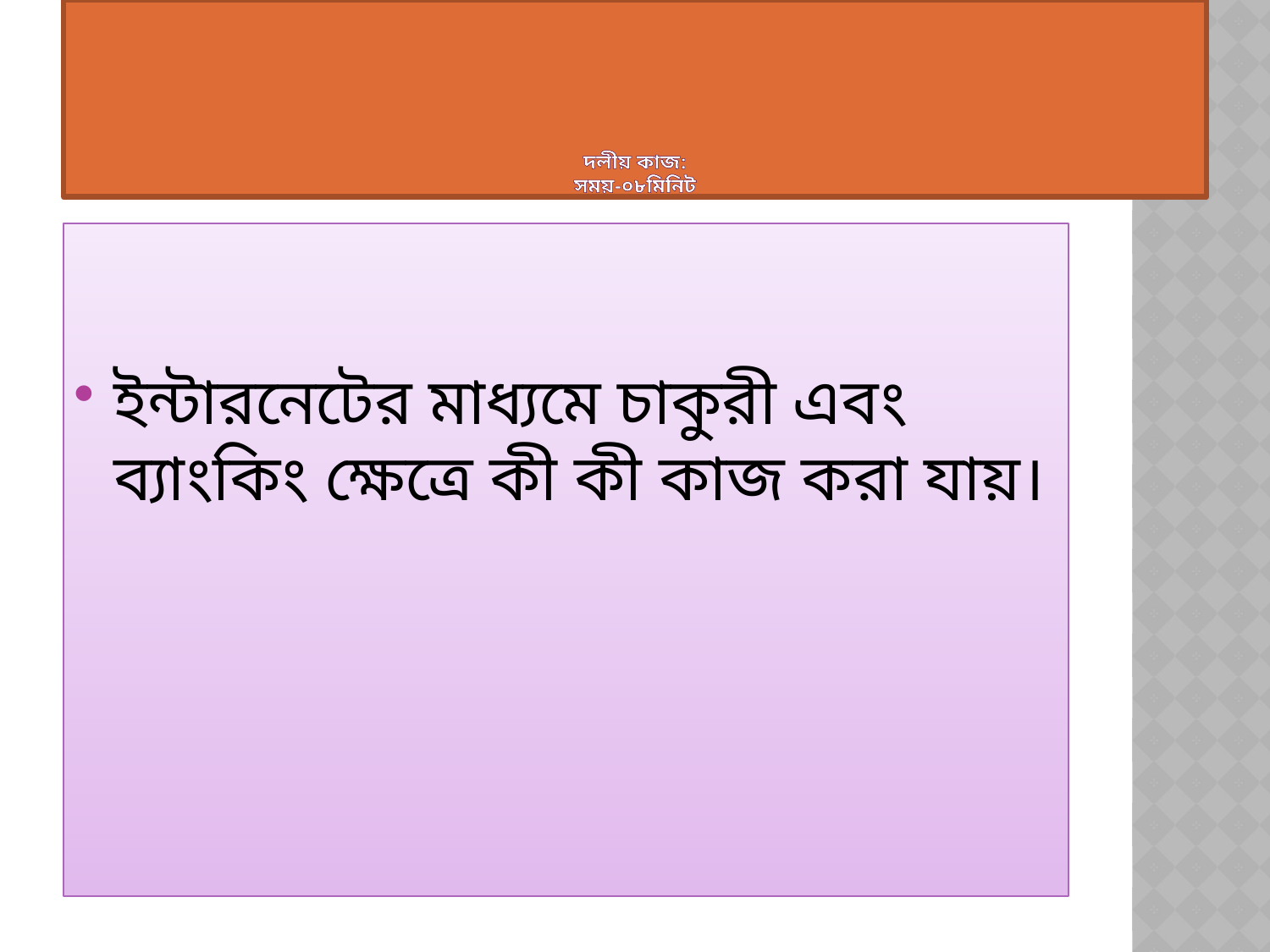

# দলীয় কাজ: সময়-০৮মিনিট

ইন্টারনেটের মাধ্যমে চাকুরী এবং ব্যাংকিং ক্ষেত্রে কী কী কাজ করা যায়।